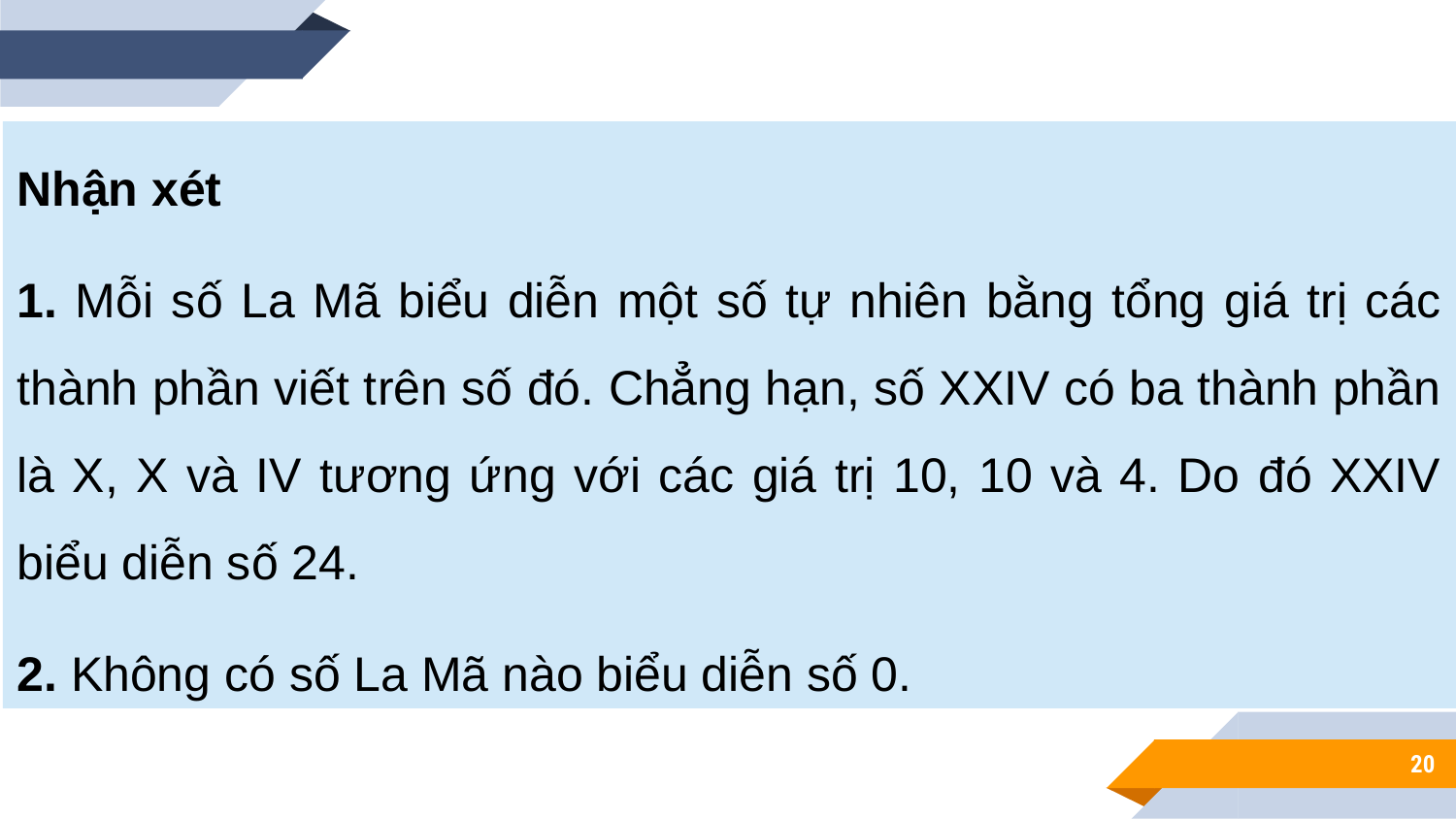

Nhận xét
1. Mỗi số La Mã biểu diễn một số tự nhiên bằng tổng giá trị các thành phần viết trên số đó. Chẳng hạn, số XXIV có ba thành phần là X, X và IV tương ứng với các giá trị 10, 10 và 4. Do đó XXIV biểu diễn số 24.
2. Không có số La Mã nào biểu diễn số 0.
20